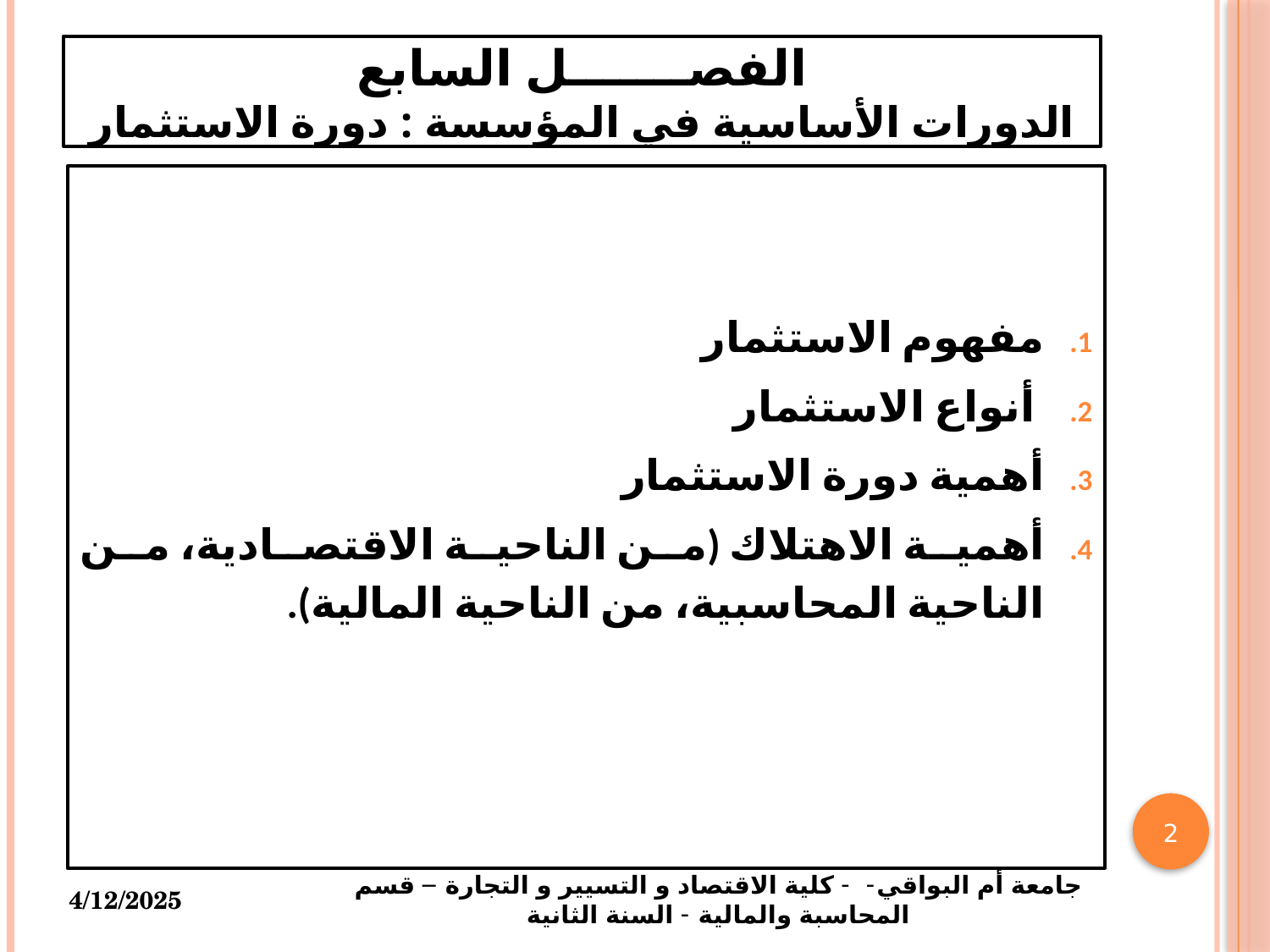

# الفصـــــــل السابع الدورات الأساسية في المؤسسة : دورة الاستثمار

مفهوم الاستثمار
 أنواع الاستثمار
أهمية دورة الاستثمار
أهمية الاهتلاك (من الناحية الاقتصادية، من الناحية المحاسبية، من الناحية المالية).

2
جامعة أم البواقي-  - كلية الاقتصاد و التسيير و التجارة – قسم المحاسبة والمالية - السنة الثانية
4/12/2025